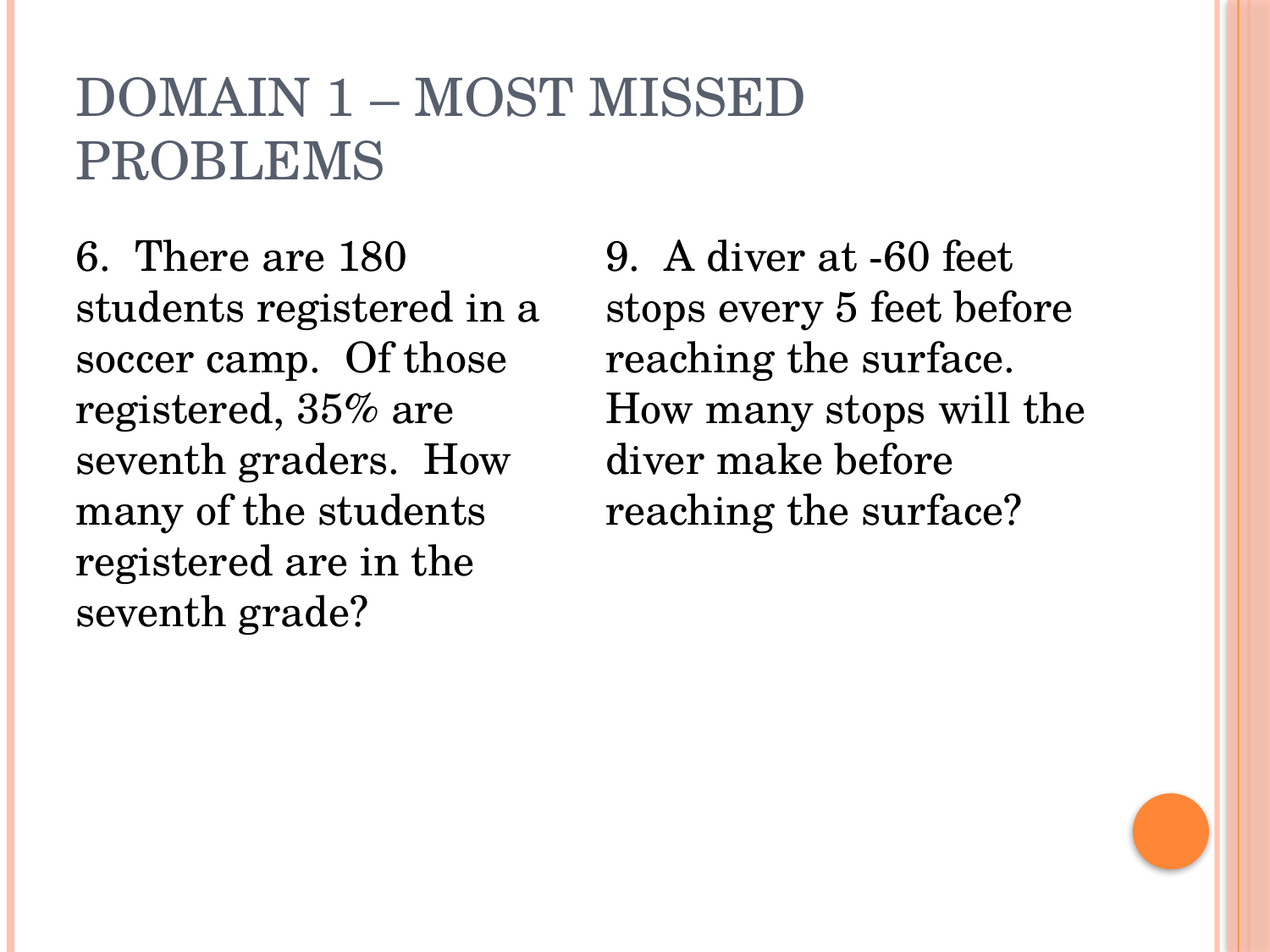

# Domain 1 – Most missed problems
6.  There are 180 students registered in a soccer camp.  Of those registered, 35% are seventh graders.  How many of the students registered are in the seventh grade?

9.  A diver at -60 feet stops every 5 feet before reaching the surface.  How many stops will the diver make before reaching the surface?